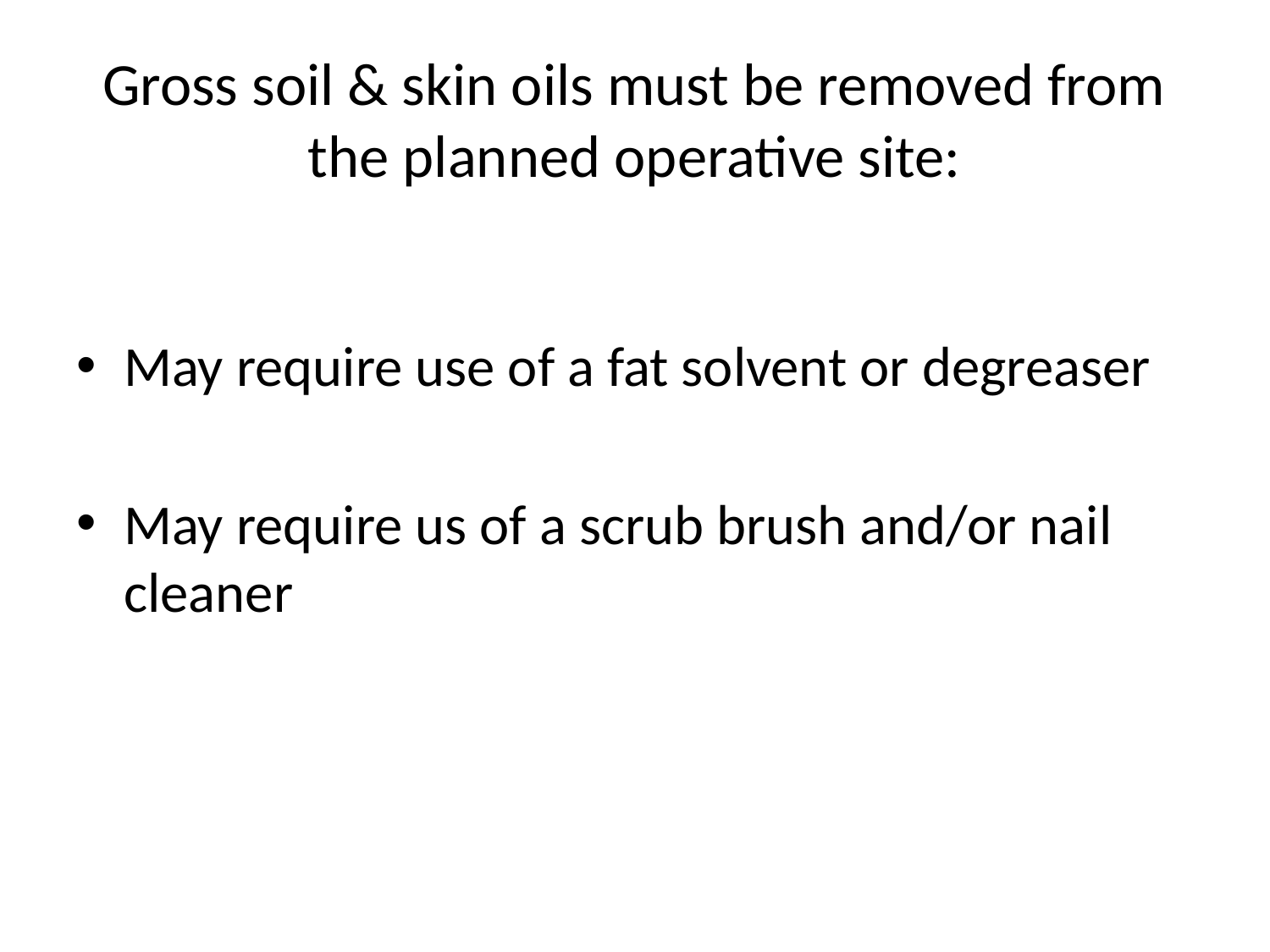

# Gross soil & skin oils must be removed from the planned operative site:
May require use of a fat solvent or degreaser

May require us of a scrub brush and/or nail cleaner